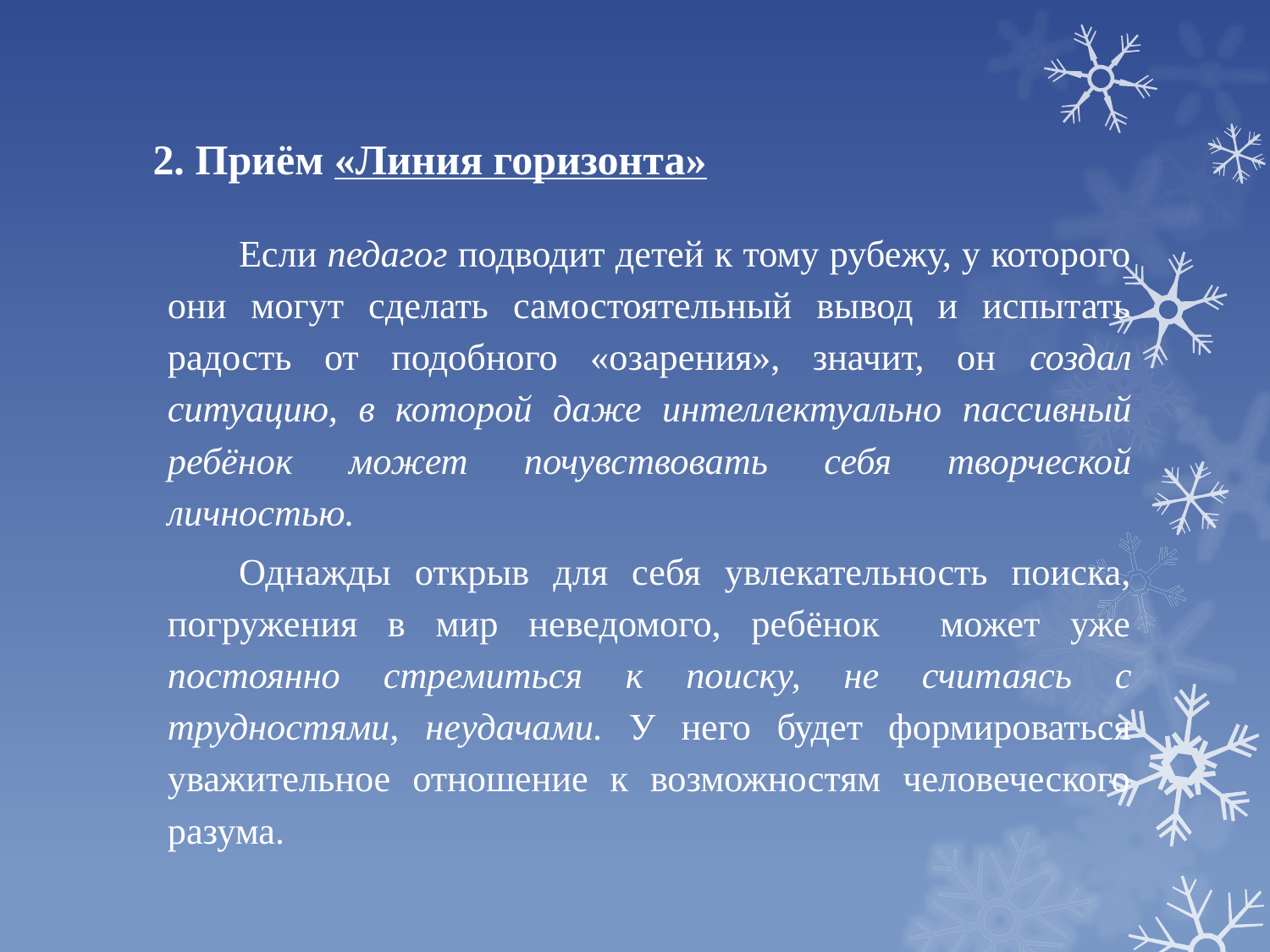

# 2. Приём «Линия горизонта»
	Если педагог подводит детей к тому рубежу, у которого они могут сделать самостоятельный вывод и испытать радость от подобного «озарения», значит, он создал ситуацию, в которой даже интеллектуально пассивный ребёнок может почувствовать себя творческой личностью.
	Однажды открыв для себя увлекательность поиска, погружения в мир неведомого, ребёнок  может уже постоянно стремиться к поиску, не считаясь с трудностями, неудачами. У него будет формироваться уважительное отношение к возможностям человеческого разума.